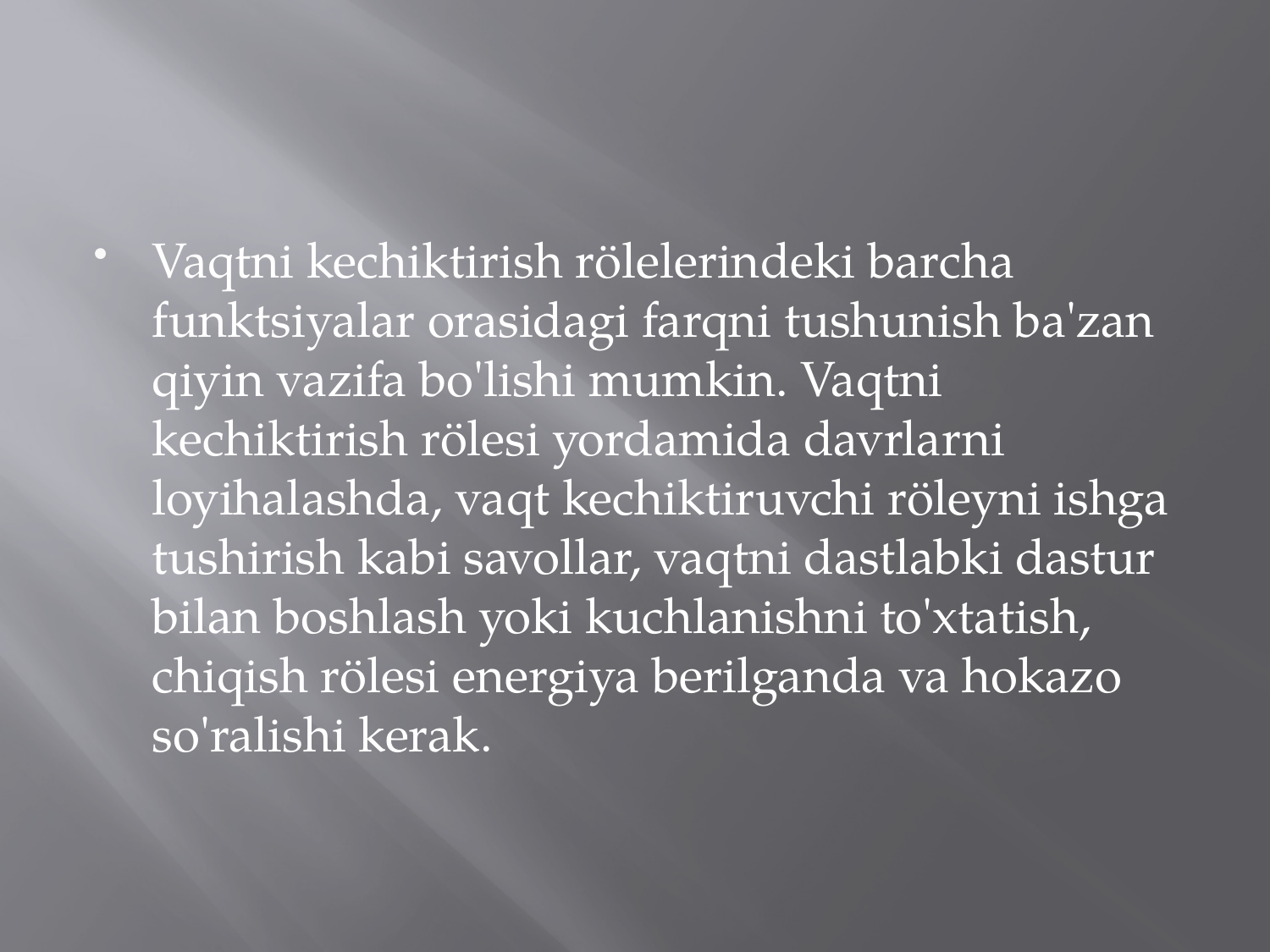

Vaqtni kechiktirish rölelerindeki barcha funktsiyalar orasidagi farqni tushunish ba'zan qiyin vazifa bo'lishi mumkin. Vaqtni kechiktirish rölesi yordamida davrlarni loyihalashda, vaqt kechiktiruvchi röleyni ishga tushirish kabi savollar, vaqtni dastlabki dastur bilan boshlash yoki kuchlanishni to'xtatish, chiqish rölesi energiya berilganda va hokazo so'ralishi kerak.